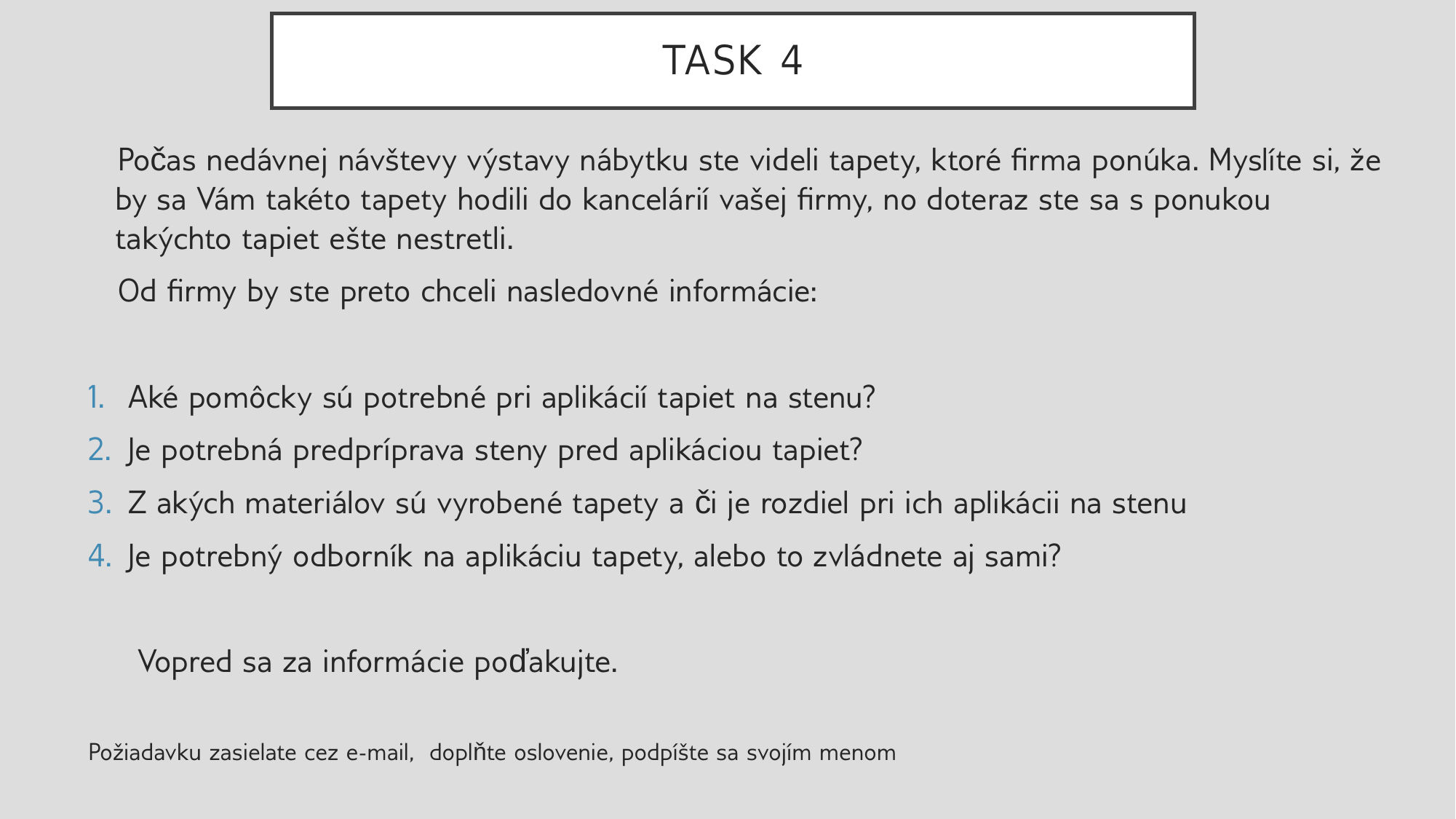

# Task 4
   Počas nedávnej návštevy výstavy nábytku ste videli tapety, ktoré firma ponúka. Myslíte si, že by sa Vám takéto tapety hodili do kancelárií vašej firmy, no doteraz ste sa s ponukou takýchto tapiet ešte nestretli.
   Od firmy by ste preto chceli nasledovné informácie:

Aké pomôcky sú potrebné pri aplikácií tapiet na stenu?
Je potrebná predpríprava steny pred aplikáciou tapiet?
Z akých materiálov sú vyrobené tapety a či je rozdiel pri ich aplikácii na stenu
Je potrebný odborník na aplikáciu tapety, alebo to zvládnete aj sami?

     Vopred sa za informácie poďakujte.

Požiadavku zasielate cez e-mail,  doplňte oslovenie, podpíšte sa svojím menom